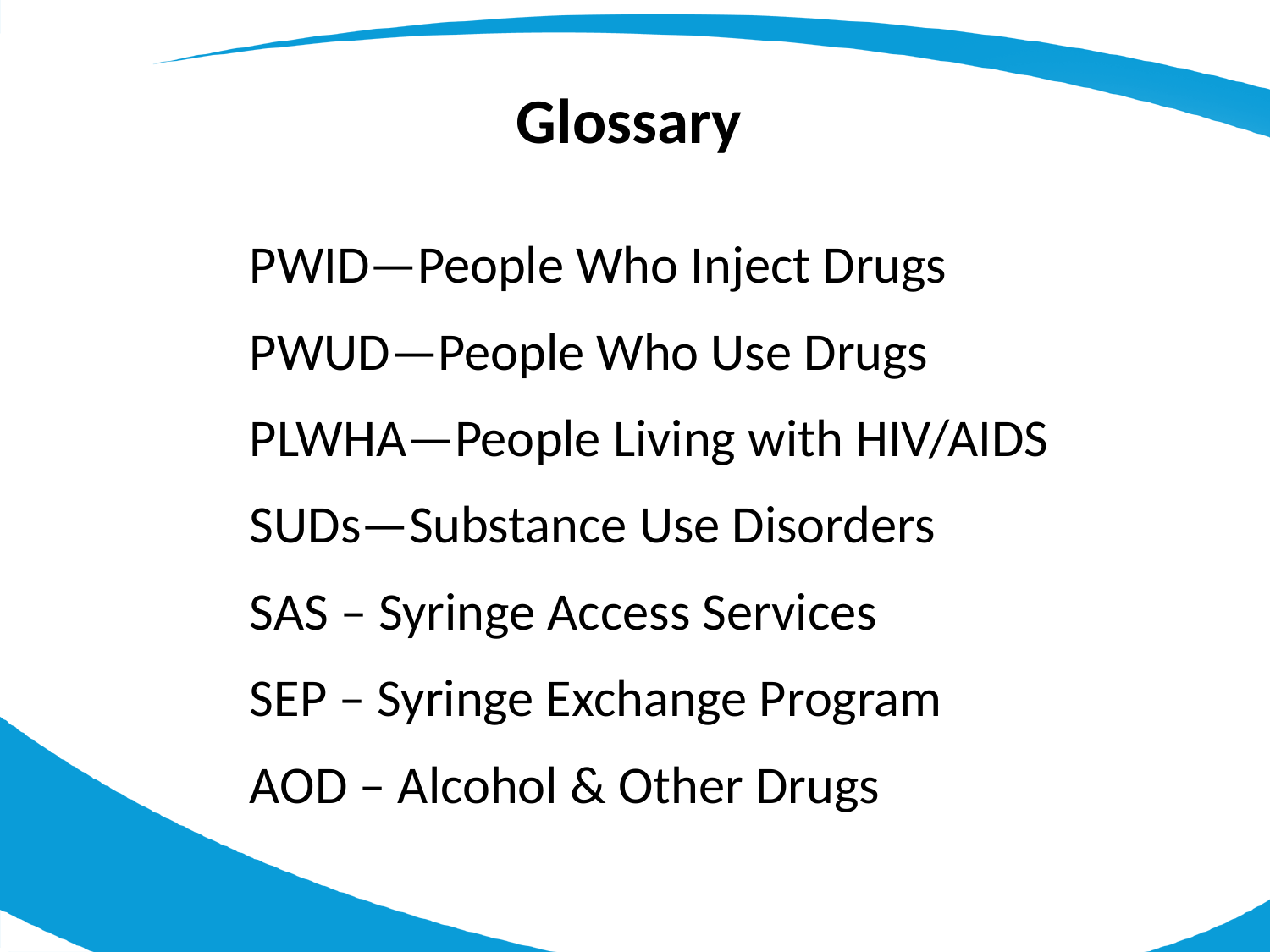

Glossary
PWID—People Who Inject Drugs
PWUD—People Who Use Drugs
PLWHA—People Living with HIV/AIDS
SUDs—Substance Use Disorders
SAS – Syringe Access Services
SEP – Syringe Exchange Program
AOD – Alcohol & Other Drugs